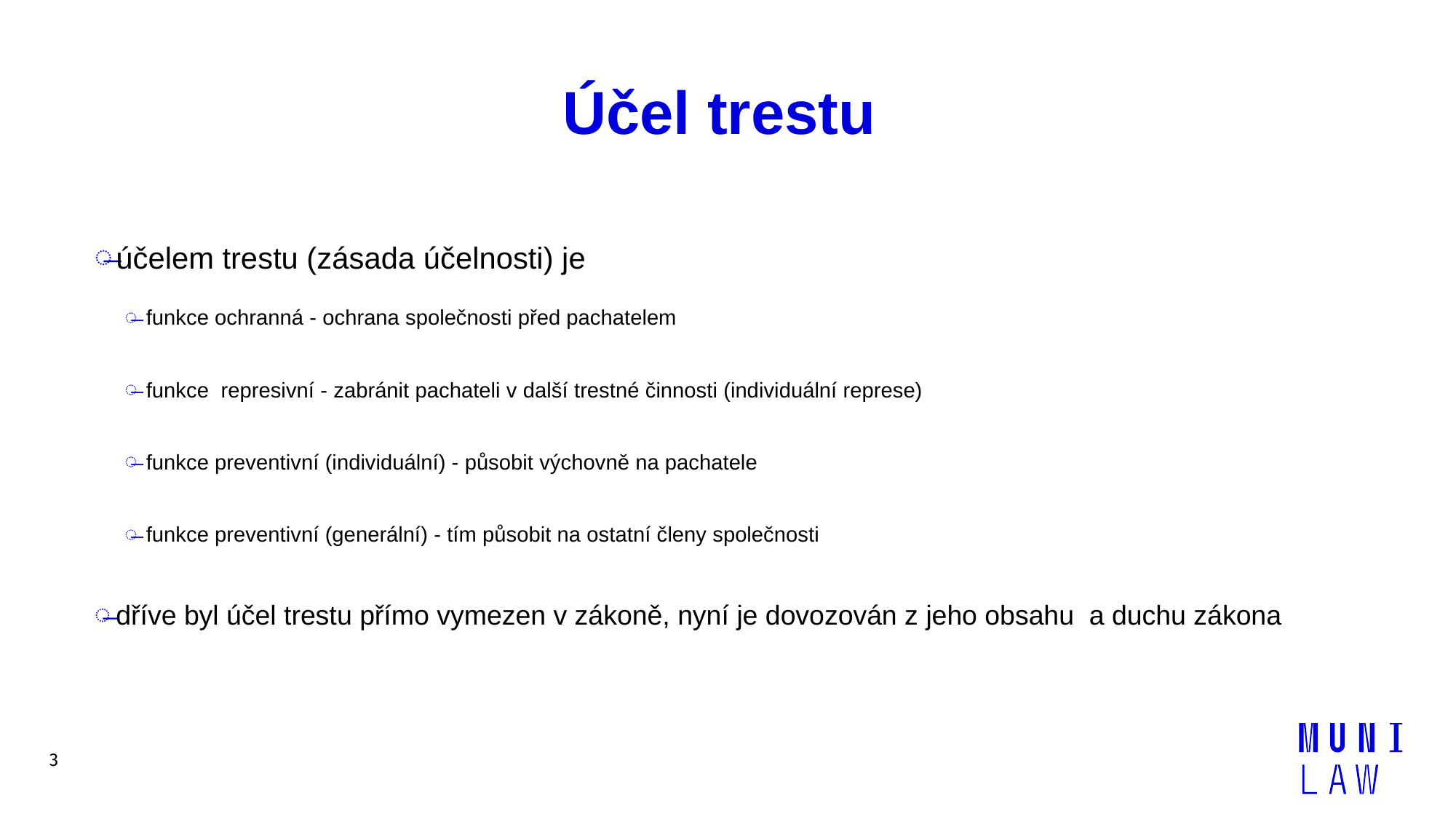

# Účel trestu

účelem trestu (zásada účelnosti) je

funkce ochranná - ochrana společnosti před pachatelem

funkce  represivní - zabránit pachateli v další trestné činnosti (individuální represe)

funkce preventivní (individuální) - působit výchovně na pachatele

funkce preventivní (generální) - tím působit na ostatní členy společnosti

dříve byl účel trestu přímo vymezen v zákoně, nyní je dovozován z jeho obsahu  a duchu zákona

3